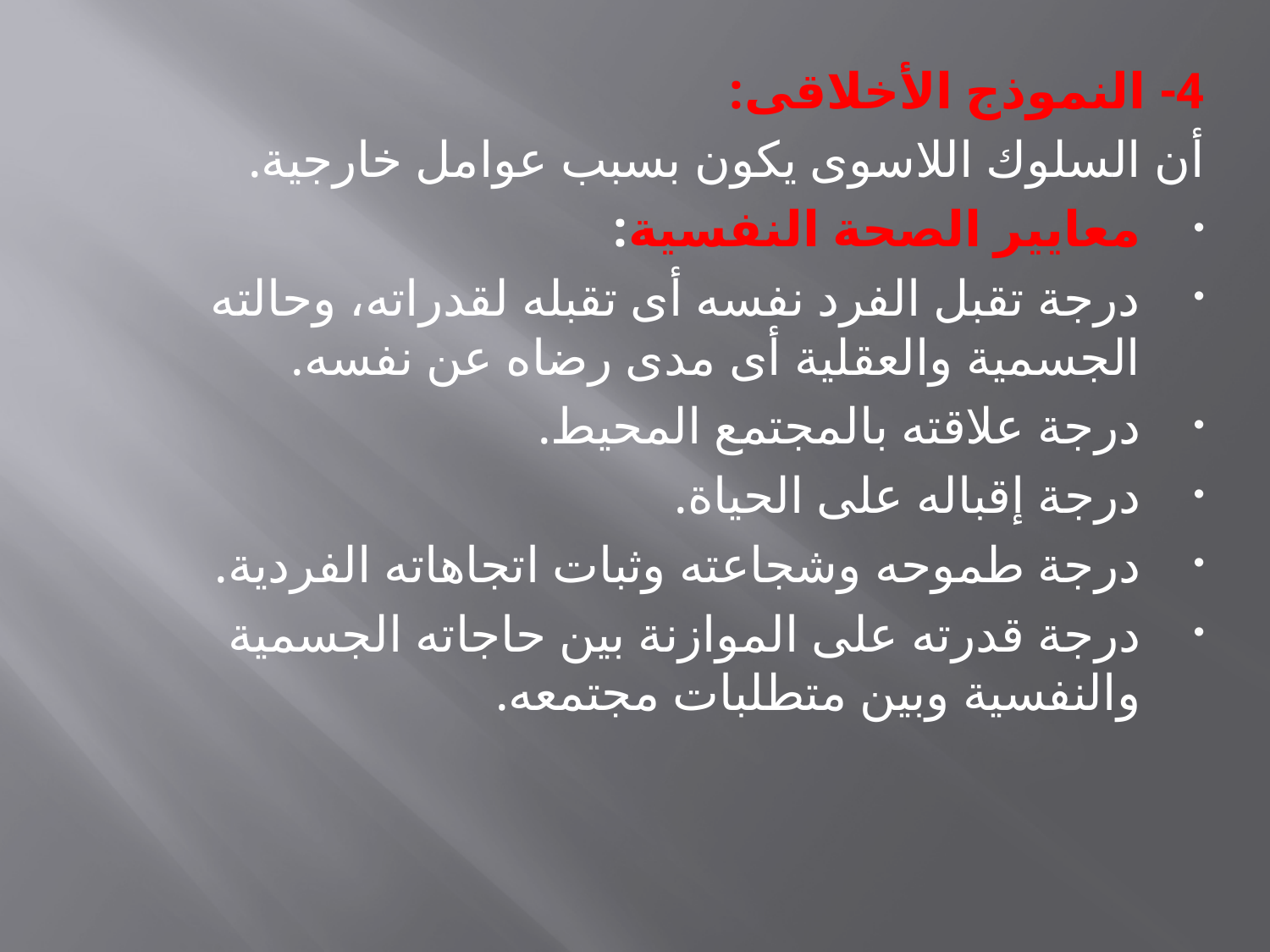

4- النموذج الأخلاقى:
أن السلوك اللاسوى يكون بسبب عوامل خارجية.
معايير الصحة النفسية:
درجة تقبل الفرد نفسه أى تقبله لقدراته، وحالته الجسمية والعقلية أى مدى رضاه عن نفسه.
درجة علاقته بالمجتمع المحيط.
درجة إقباله على الحياة.
درجة طموحه وشجاعته وثبات اتجاهاته الفردية.
درجة قدرته على الموازنة بين حاجاته الجسمية والنفسية وبين متطلبات مجتمعه.